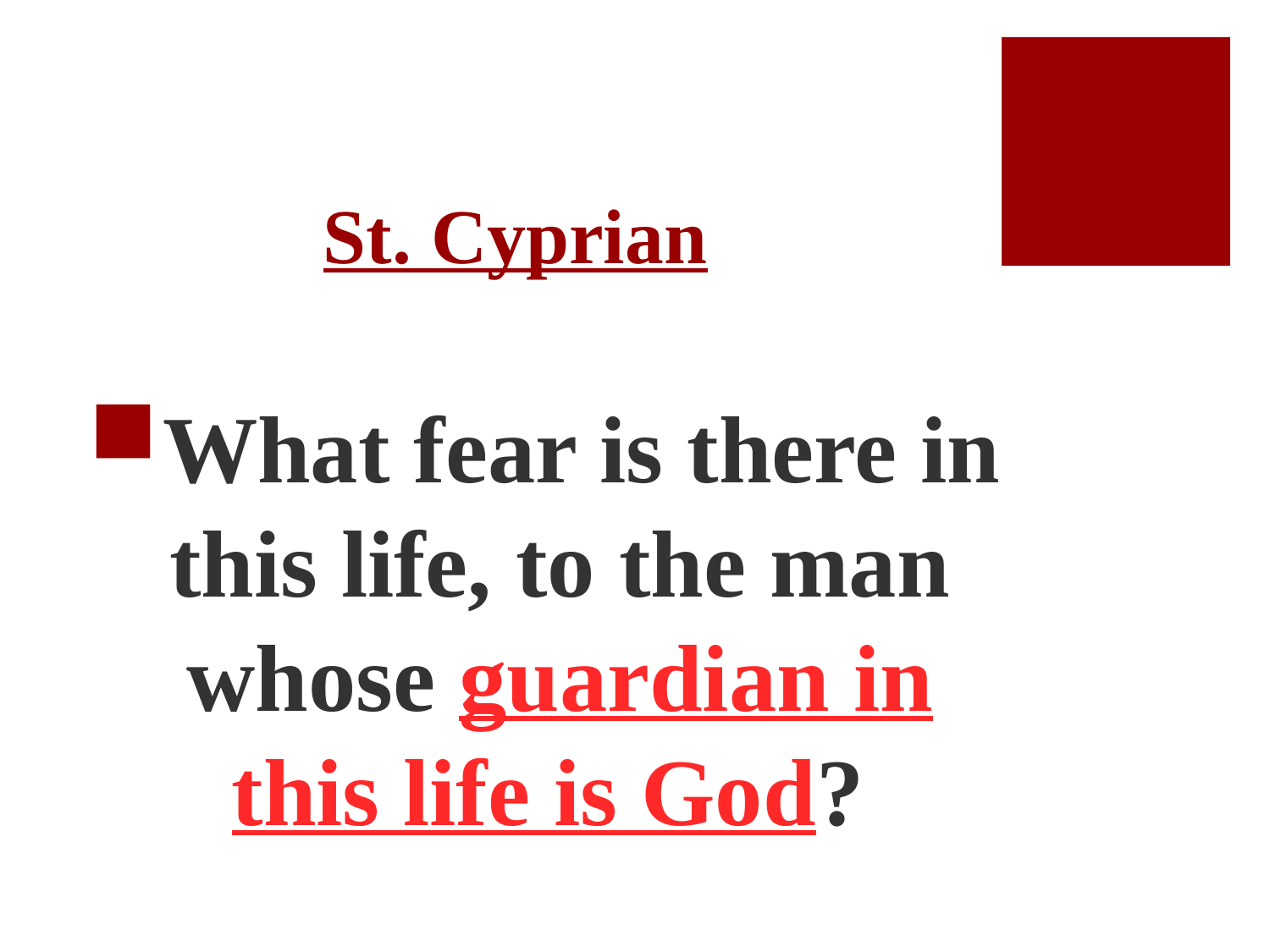

# St. Cyprian

What fear is there in this life, to the man whose guardian in this life is God?